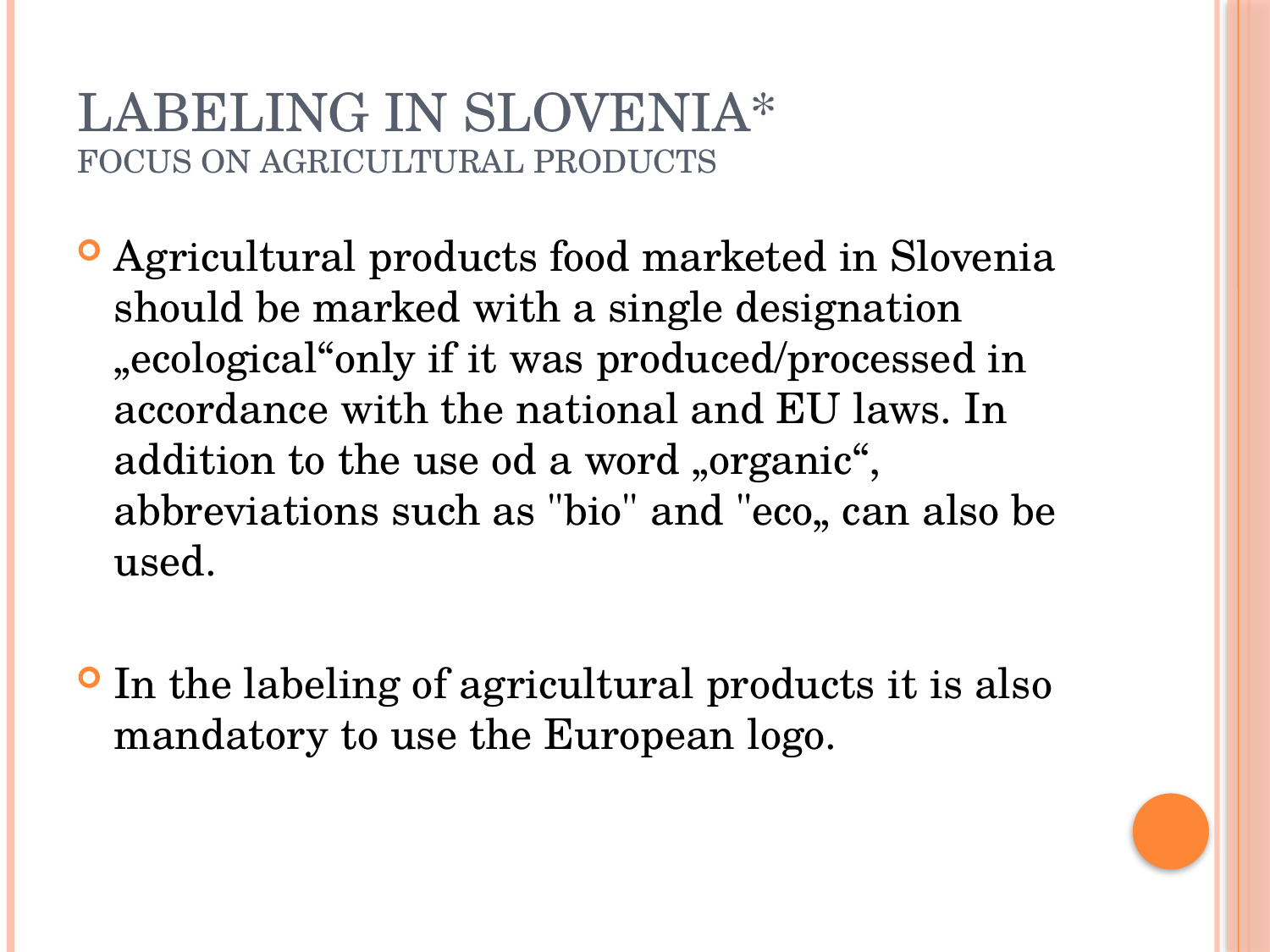

# LABELING IN SLOVENIA* FOCUS ON AGRICULTURAL PRODUCTS
Agricultural products food marketed in Slovenia should be marked with a single designation „ecological“only if it was produced/processed in accordance with the national and EU laws. In addition to the use od a word „organic“, abbreviations such as "bio" and "eco„ can also be used.

In the labeling of agricultural products it is also mandatory to use the European logo.